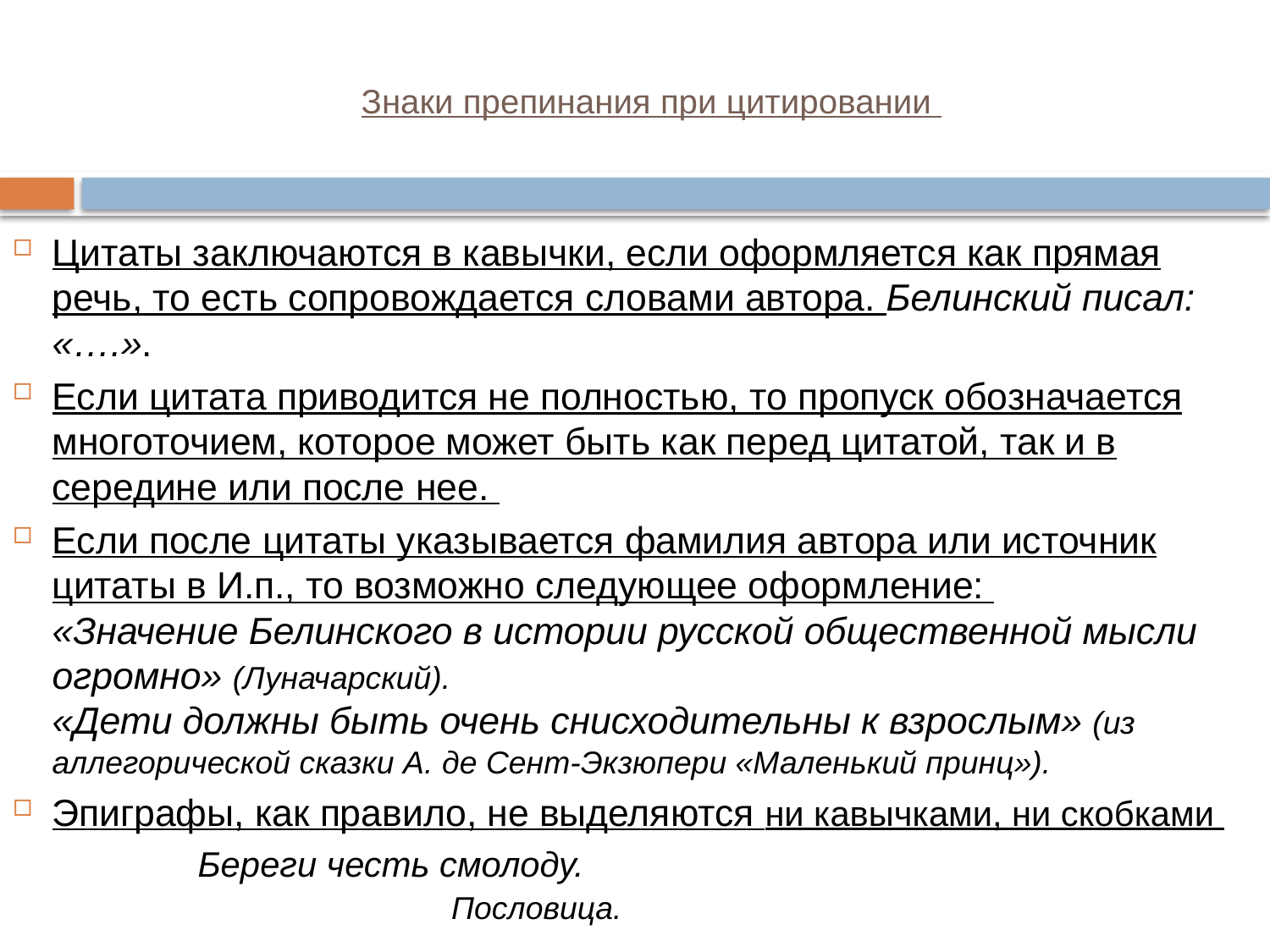

# Знаки препинания при цитировании
Цитаты заключаются в кавычки, если оформляется как прямая речь, то есть сопровождается словами автора. Белинский писал: «….».
Если цитата приводится не полностью, то пропуск обозначается многоточием, которое может быть как перед цитатой, так и в середине или после нее.
Если после цитаты указывается фамилия автора или источник цитаты в И.п., то возможно следующее оформление: 
«Значение Белинского в истории русской общественной мысли огромно» (Луначарский). 
«Дети должны быть очень снисходительны к взрослым» (из аллегорической сказки А. де Сент-Экзюпери «Маленький принц»).
Эпиграфы, как правило, не выделяются ни кавычками, ни скобками
                   Береги честь смолоду. 
                                         Пословица.